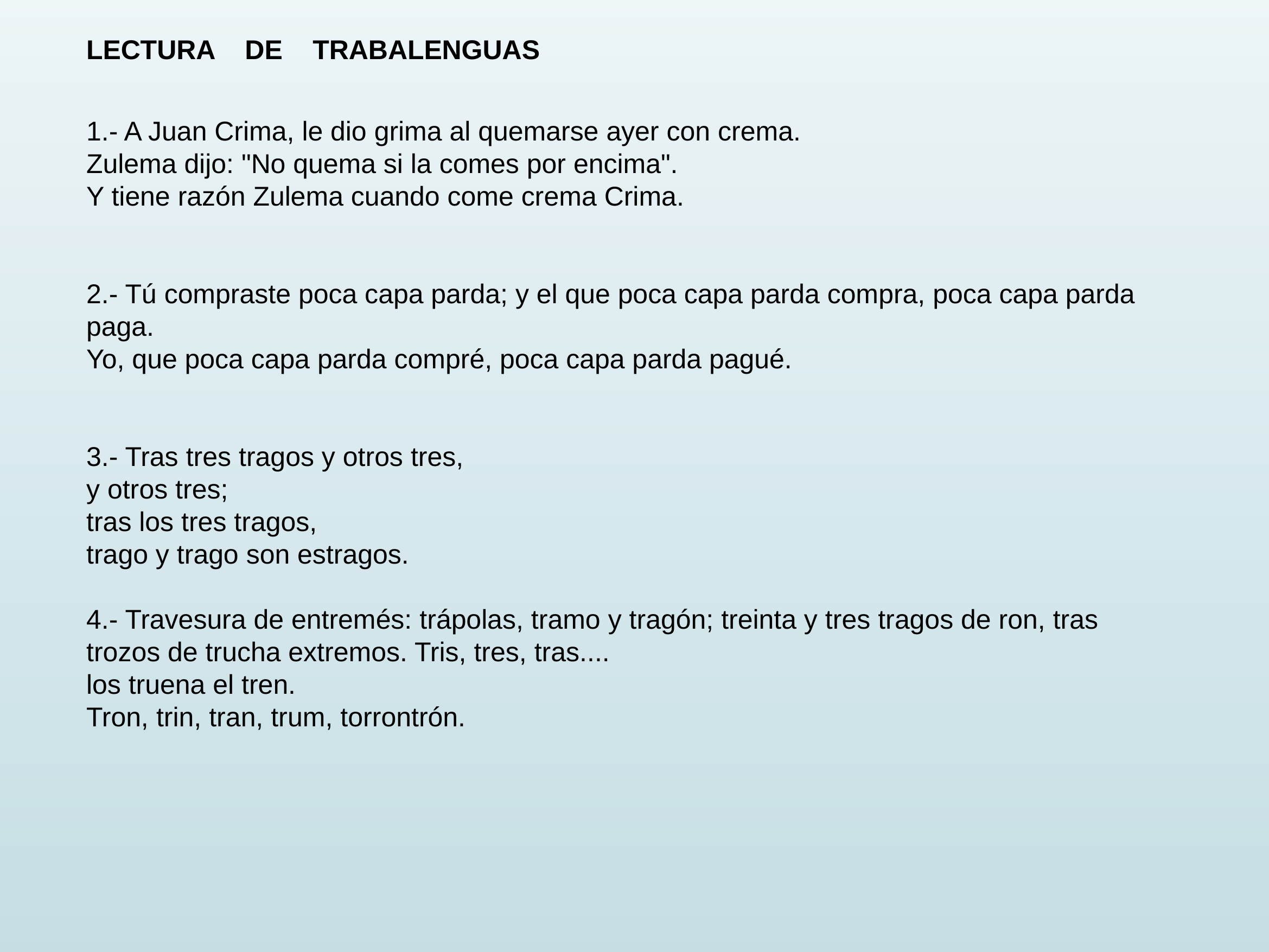

LECTURA    DE    TRABALENGUAS

1.- A Juan Crima, le dio grima al quemarse ayer con crema.
Zulema dijo: "No quema si la comes por encima".
Y tiene razón Zulema cuando come crema Crima.

2.- Tú compraste poca capa parda; y el que poca capa parda compra, poca capa parda paga.
Yo, que poca capa parda compré, poca capa parda pagué.

3.- Tras tres tragos y otros tres,
y otros tres;
tras los tres tragos,
trago y trago son estragos.

4.- Travesura de entremés: trápolas, tramo y tragón; treinta y tres tragos de ron, tras trozos de trucha extremos. Tris, tres, tras....
los truena el tren.
Tron, trin, tran, trum, torrontrón.